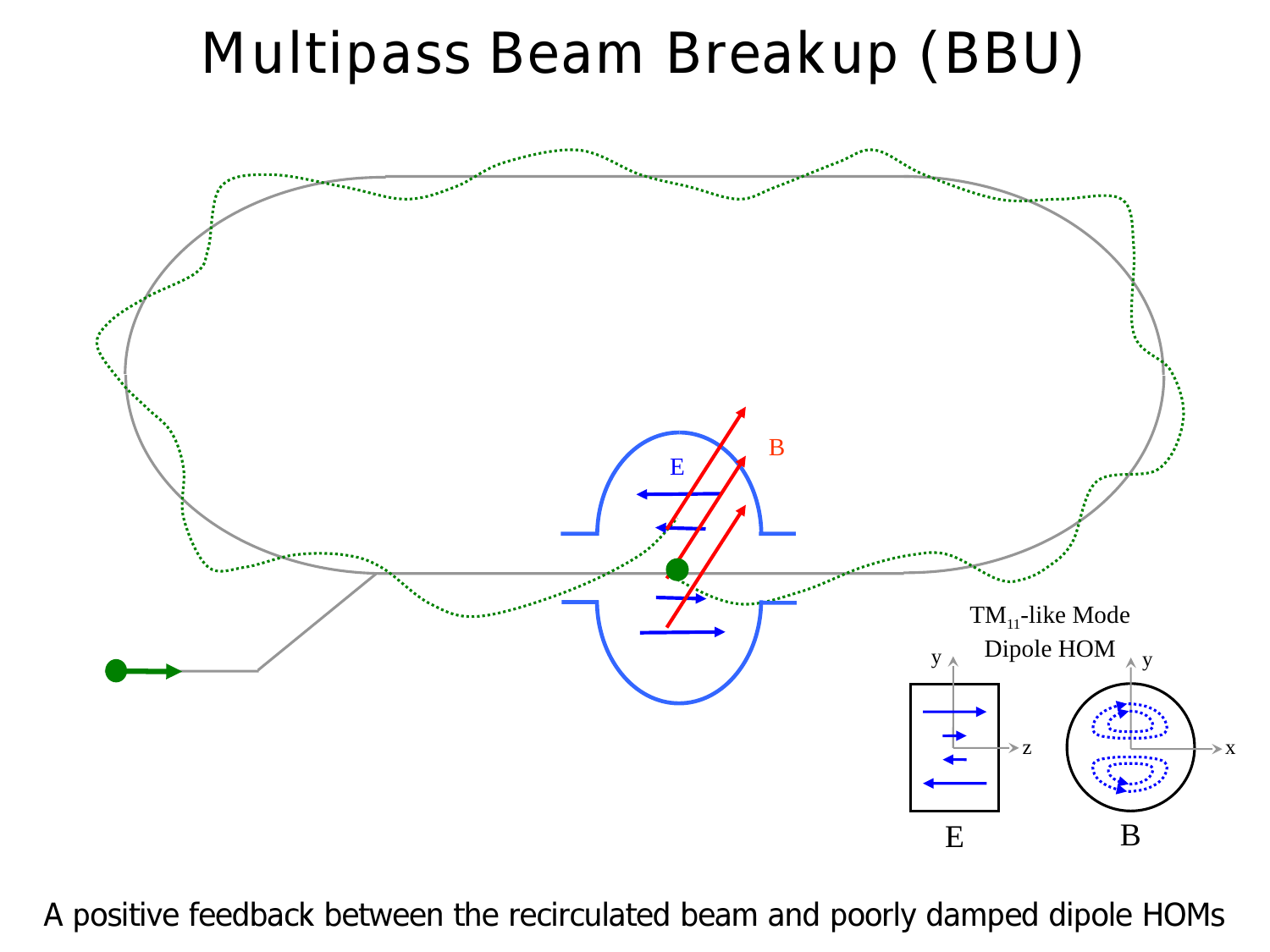

# Multipass Beam Breakup (BBU)

B

E

TM11-like Mode
Dipole HOM
y

x
B
y

z

E

A positive feedback between the recirculated beam and poorly damped dipole HOMs